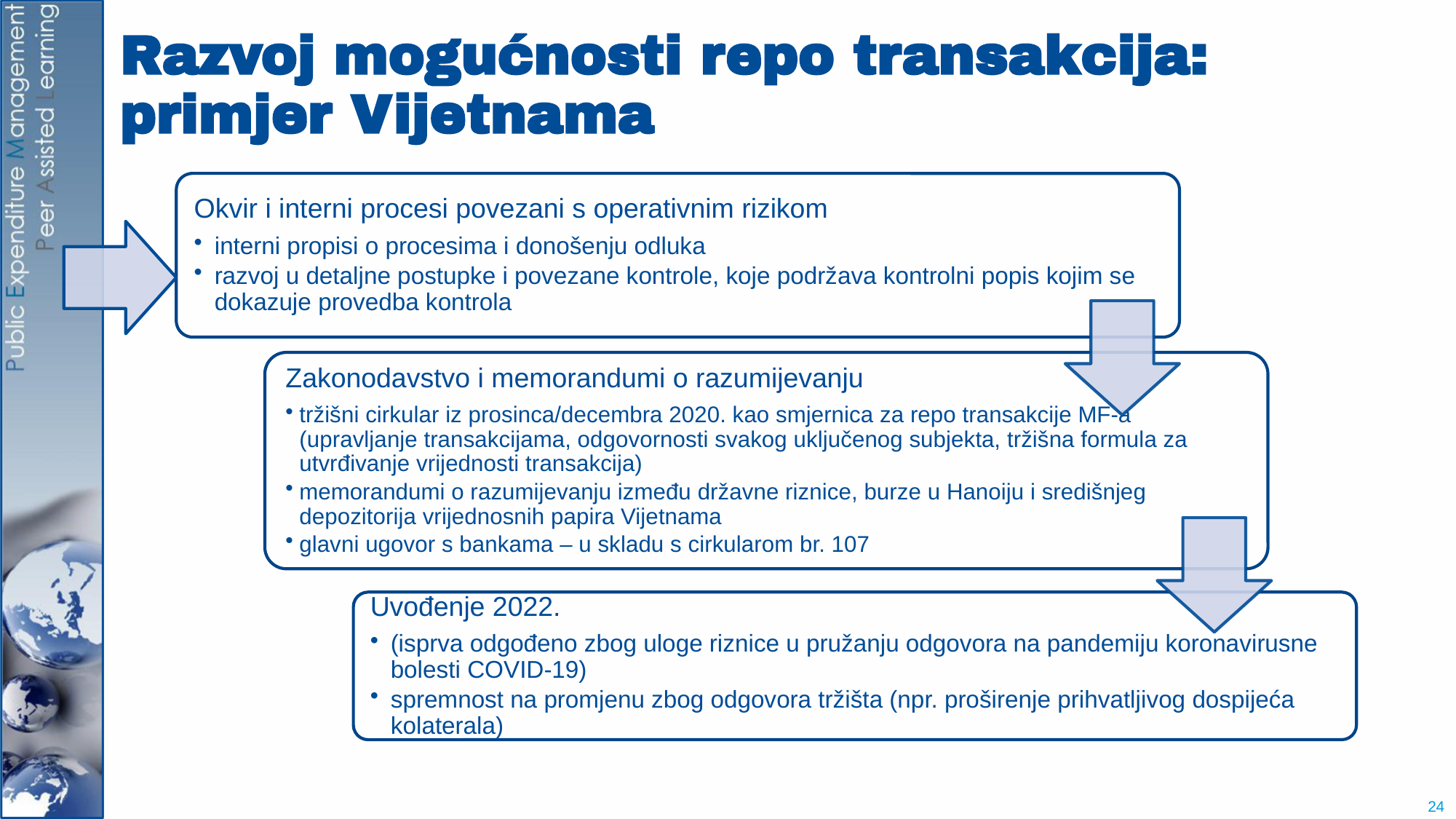

# Razvoj mogućnosti repo transakcija: primjer Vijetnama
Okvir i interni procesi povezani s operativnim rizikom
interni propisi o procesima i donošenju odluka
razvoj u detaljne postupke i povezane kontrole, koje podržava kontrolni popis kojim se dokazuje provedba kontrola
Zakonodavstvo i memorandumi o razumijevanju
tržišni cirkular iz prosinca/decembra 2020. kao smjernica za repo transakcije MF-a (upravljanje transakcijama, odgovornosti svakog uključenog subjekta, tržišna formula za utvrđivanje vrijednosti transakcija)
memorandumi o razumijevanju između državne riznice, burze u Hanoiju i središnjeg depozitorija vrijednosnih papira Vijetnama
glavni ugovor s bankama – u skladu s cirkularom br. 107
Uvođenje 2022.
(isprva odgođeno zbog uloge riznice u pružanju odgovora na pandemiju koronavirusne bolesti COVID-19)
spremnost na promjenu zbog odgovora tržišta (npr. proširenje prihvatljivog dospijeća kolaterala)